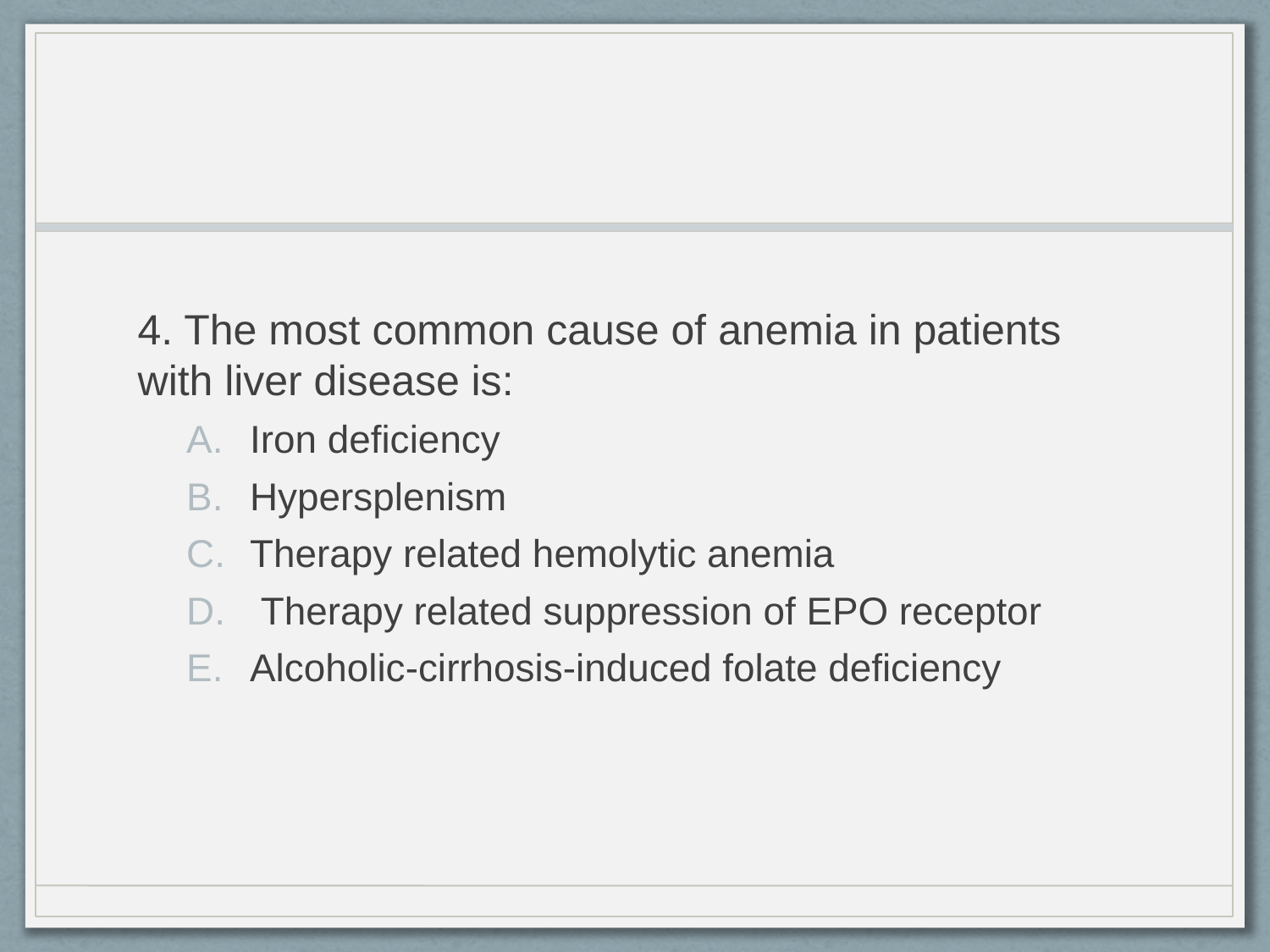

#
4. The most common cause of anemia in patients with liver disease is:
Iron deficiency
Hypersplenism
Therapy related hemolytic anemia
 Therapy related suppression of EPO receptor
Alcoholic-cirrhosis-induced folate deficiency